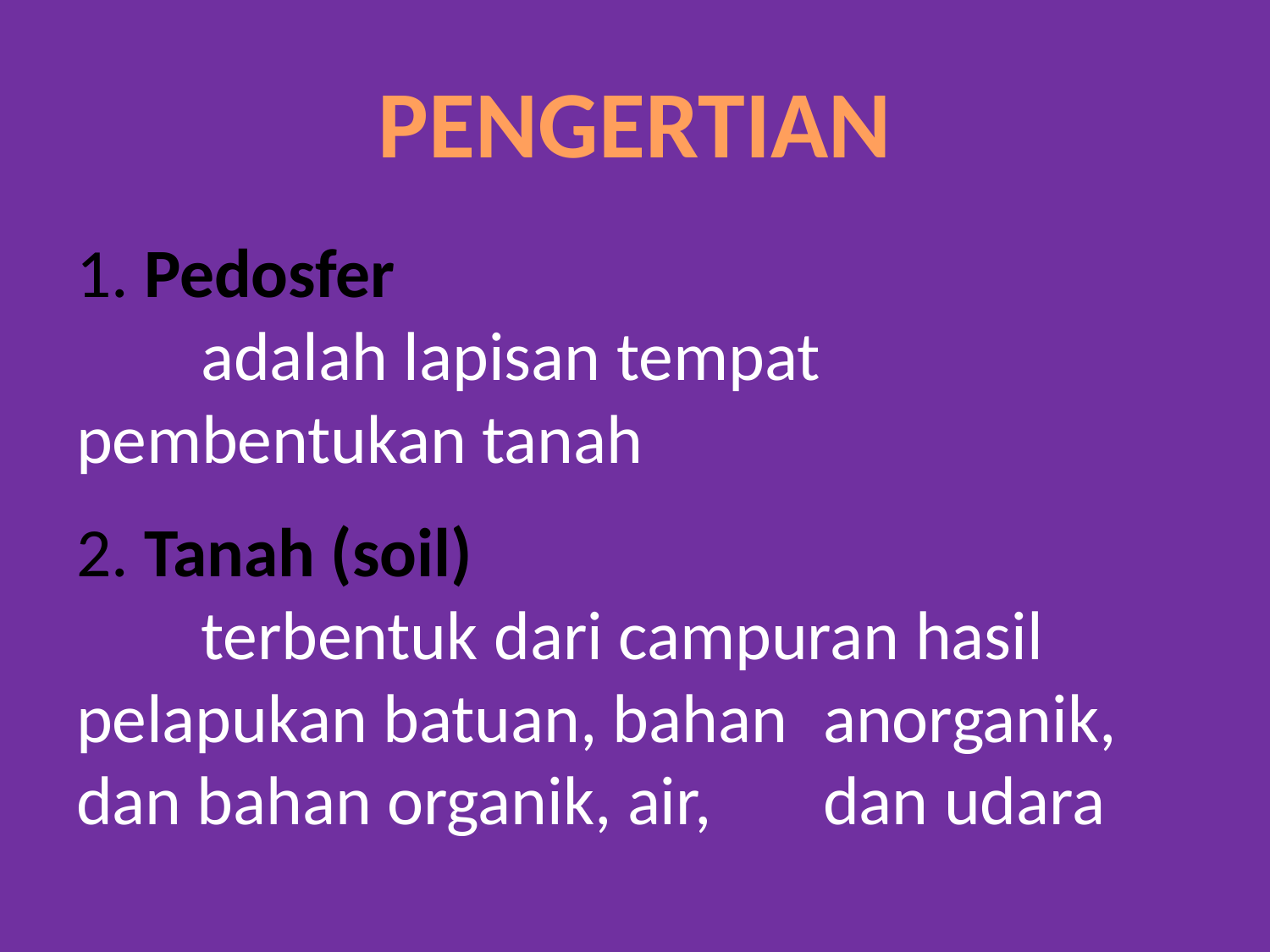

PENGERTIAN
1. Pedosfer
	adalah lapisan tempat 	pembentukan tanah

2. Tanah (soil)
	terbentuk dari campuran hasil 	pelapukan batuan, bahan 	anorganik, dan bahan organik, air, 	dan udara